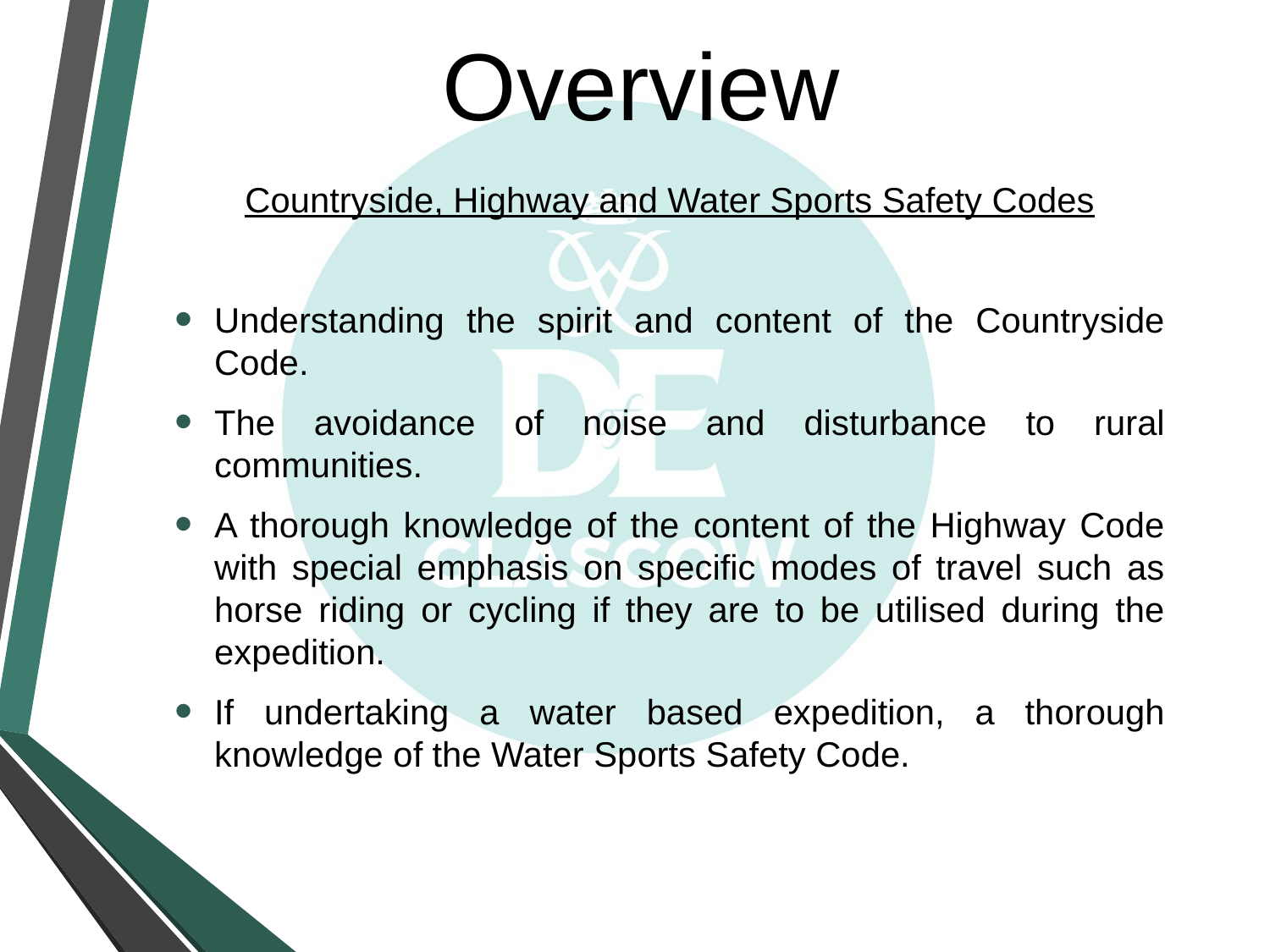

# Overview
Countryside, Highway and Water Sports Safety Codes

Understanding the spirit and content of the Countryside Code.
The avoidance of noise and disturbance to rural communities.
A thorough knowledge of the content of the Highway Code with special emphasis on specific modes of travel such as horse riding or cycling if they are to be utilised during the expedition.
If undertaking a water based expedition, a thorough knowledge of the Water Sports Safety Code.